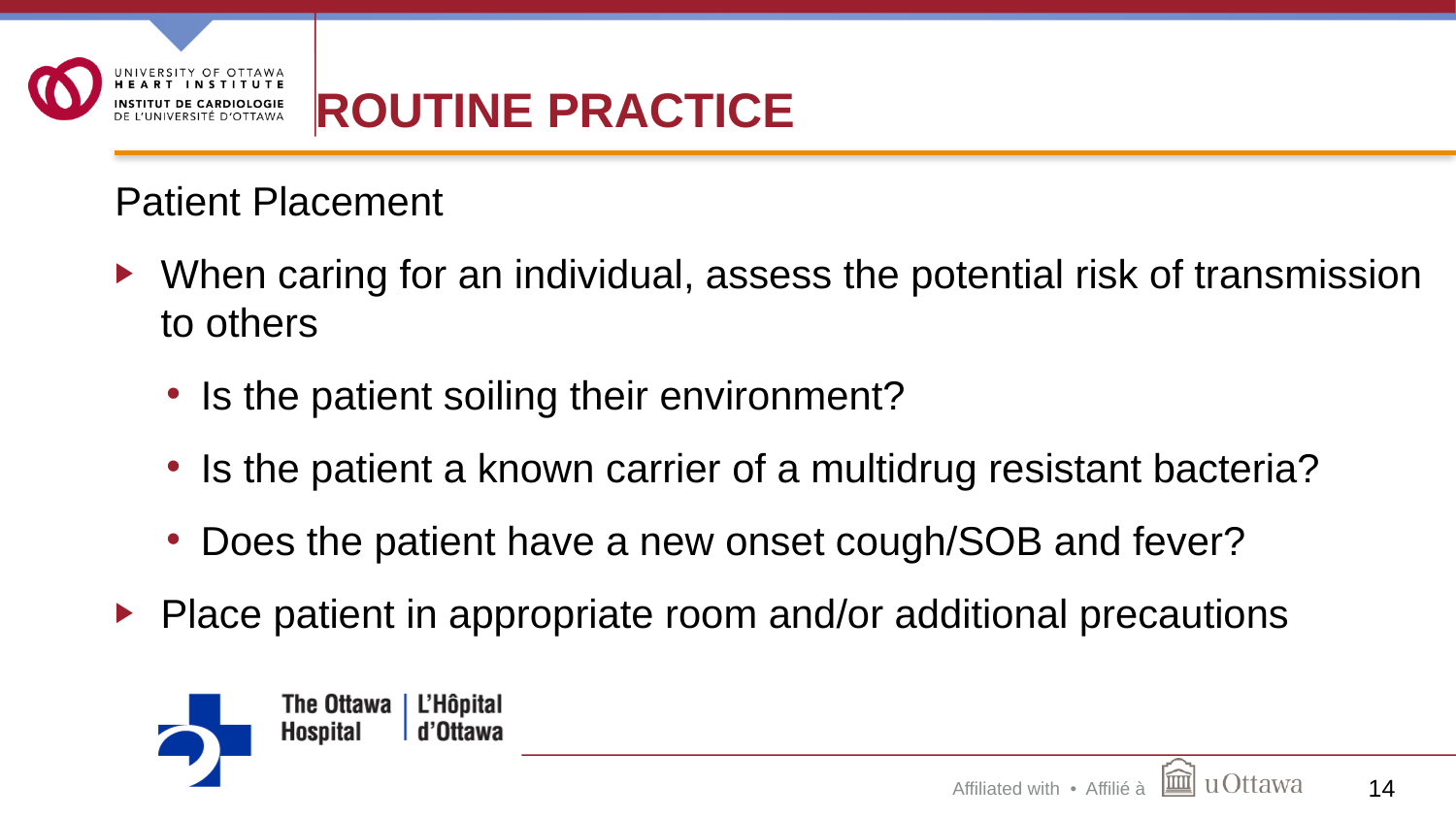

# Routine practice
Patient Placement
When caring for an individual, assess the potential risk of transmission to others
Is the patient soiling their environment?
Is the patient a known carrier of a multidrug resistant bacteria?
Does the patient have a new onset cough/SOB and fever?
Place patient in appropriate room and/or additional precautions

14